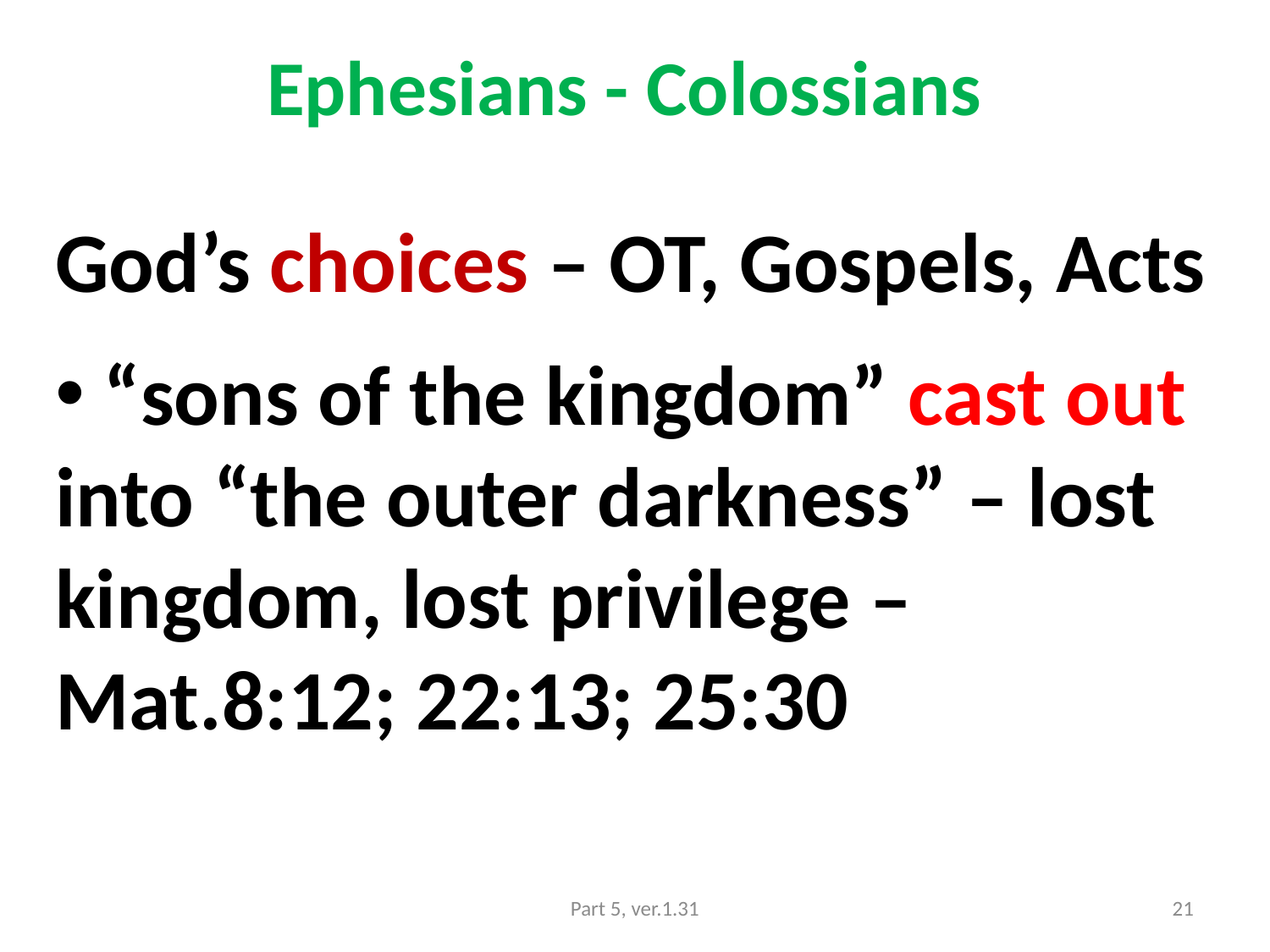

# Ephesians - Colossians
God’s choices – OT, Gospels, Acts
 “sons of the kingdom” cast out into “the outer darkness” – lost kingdom, lost privilege – Mat.8:12; 22:13; 25:30
Part 5, ver.1.31
21